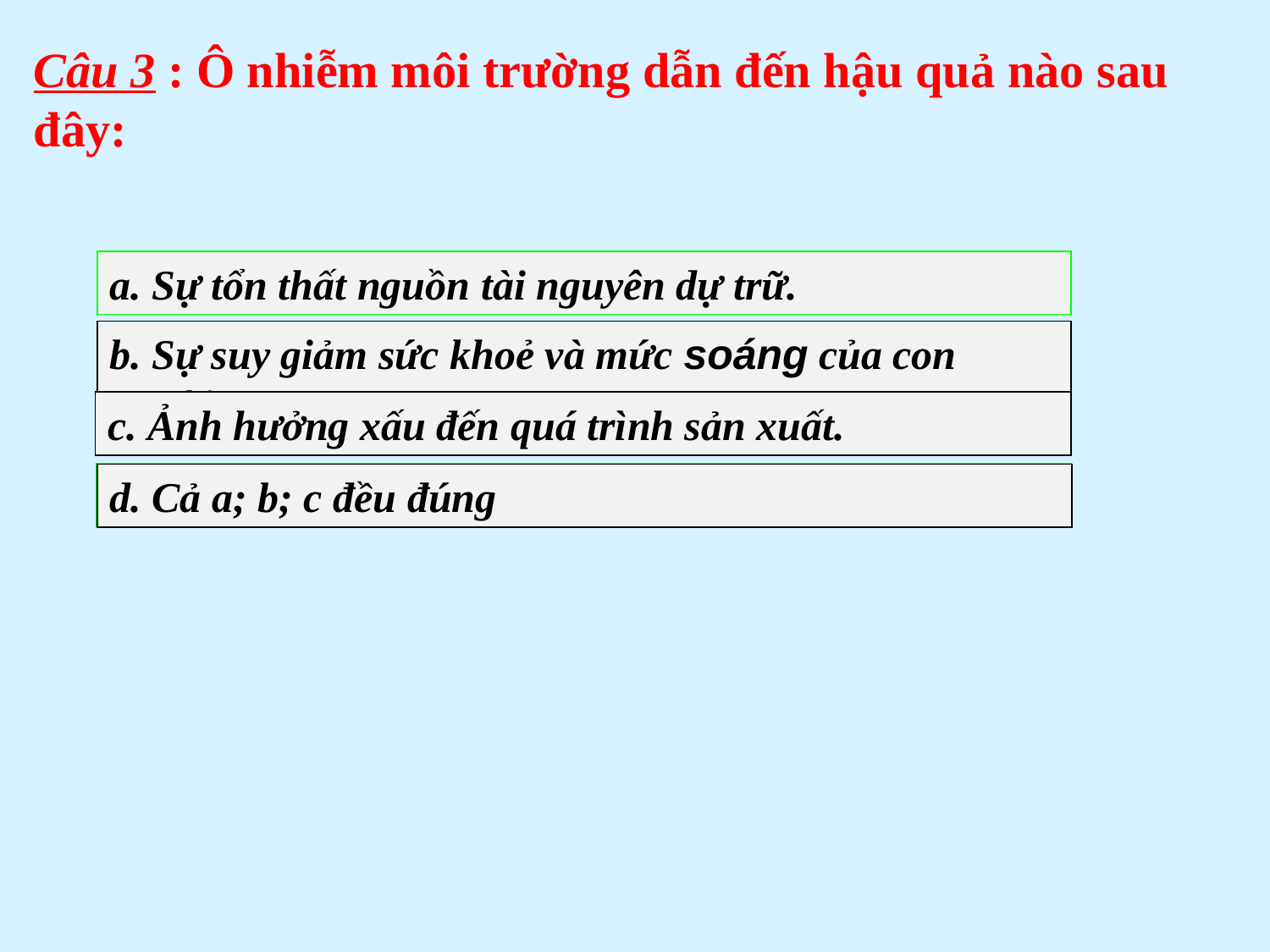

Câu 3 : Ô nhiễm môi trường dẫn đến hậu quả nào sau đây:
a. Sự tổn thất nguồn tài nguyên dự trữ.
b. Sự suy giảm sức khoẻ và mức soáng của con người
c. Ảnh hưởng xấu đến quá trình sản xuất.
d. Cả a; b; c đều đúng
d. Cả a; b; c đều đúng